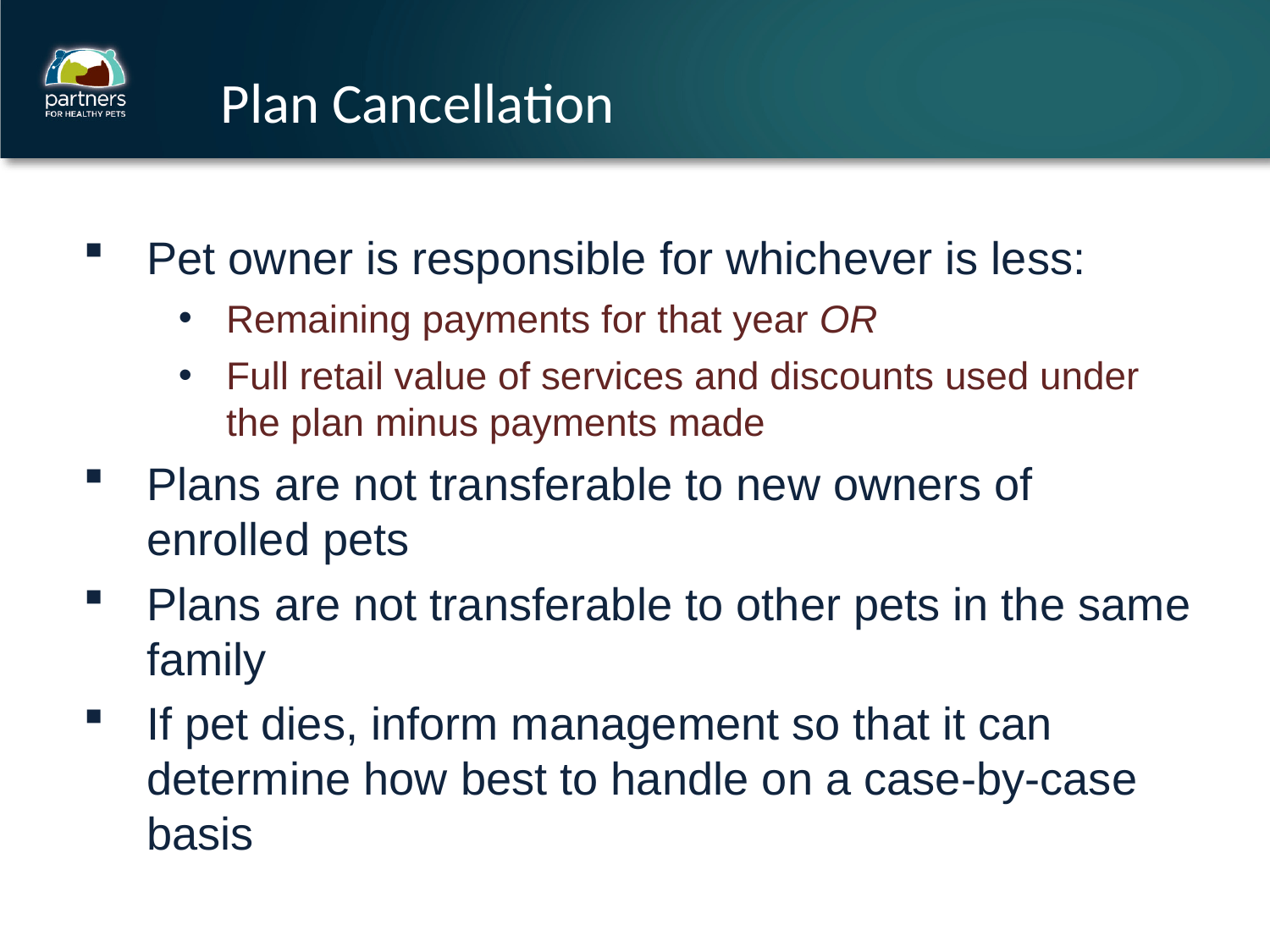

# Plan Cancellation
Pet owner is responsible for whichever is less:
Remaining payments for that year OR
Full retail value of services and discounts used under the plan minus payments made
Plans are not transferable to new owners of enrolled pets
Plans are not transferable to other pets in the same family
If pet dies, inform management so that it can determine how best to handle on a case-by-case basis

24